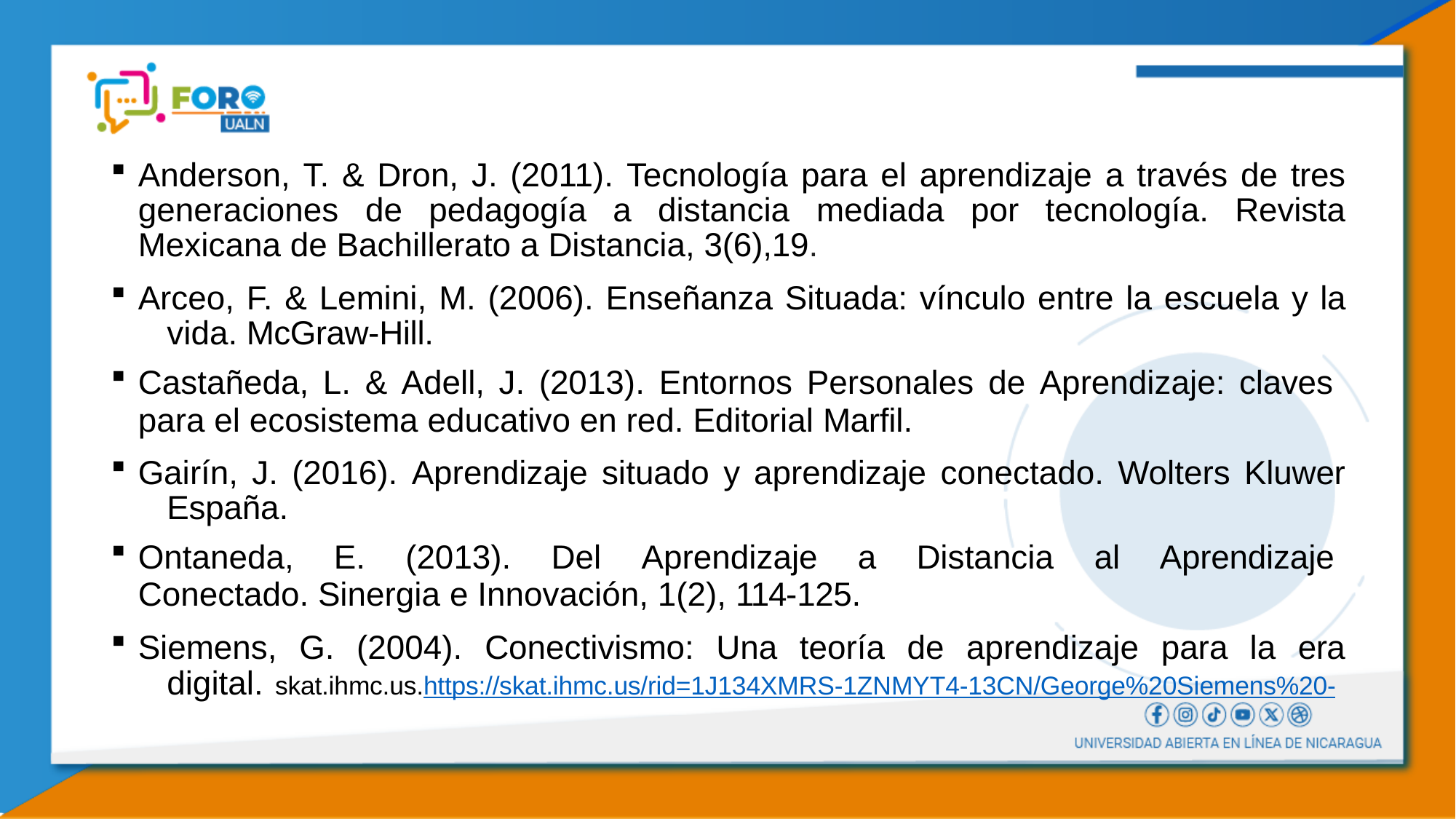

Anderson, T. & Dron, J. (2011). Tecnología para el aprendizaje a través de tres generaciones  de  pedagogía  a  distancia  mediada  por  tecnología.  Revista Mexicana de Bachillerato a Distancia, 3(6),19.
Arceo, F. & Lemini, M. (2006). Enseñanza Situada: vínculo entre la escuela y la 	vida. McGraw-Hill.
Castañeda, L. & Adell, J. (2013). Entornos Personales de Aprendizaje: claves
para el ecosistema educativo en red. Editorial Marfil.
Gairín, J. (2016). Aprendizaje situado y aprendizaje conectado. Wolters Kluwer 	España.
Ontaneda,   E.   (2013).   Del   Aprendizaje   a   Distancia   al   Aprendizaje
Conectado. Sinergia e Innovación, 1(2), 114-125.
Siemens,  G.  (2004).  Conectivismo:  Una  teoría  de  aprendizaje  para  la  era 	digital. skat.ihmc.us.https://skat.ihmc.us/rid=1J134XMRS-1ZNMYT4-13CN/George%20Siemens%20-